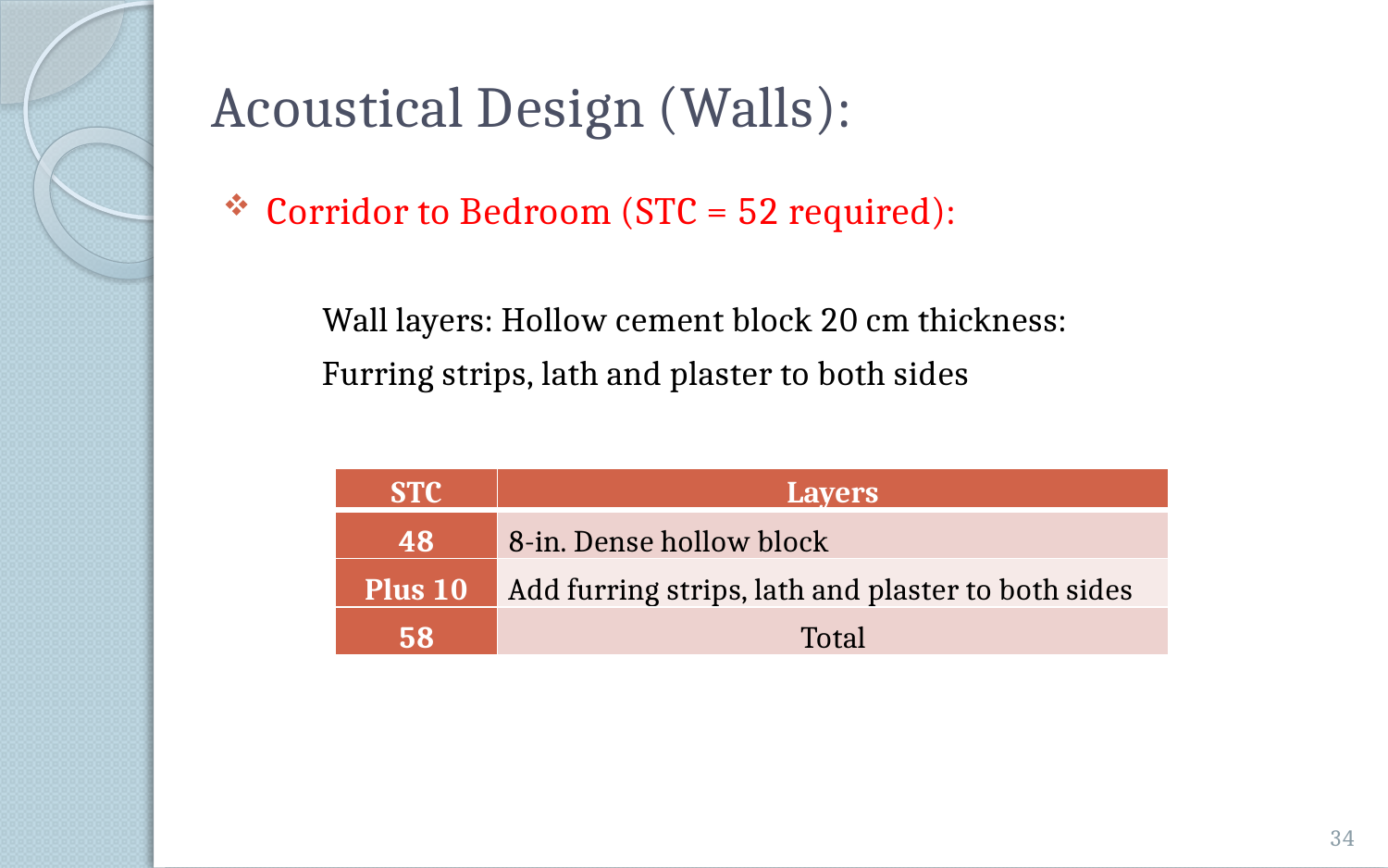

# Acoustical Design (Walls):
Corridor to Bedroom (STC = 52 required):

             Wall layers: Hollow cement block 20 cm thickness:
             Furring strips, lath and plaster to both sides

| STC | Layers |
| --- | --- |
| 48 | 8-in. Dense hollow block |
| Plus 10 | Add furring strips, lath and plaster to both sides |
| 58 | Total |
34